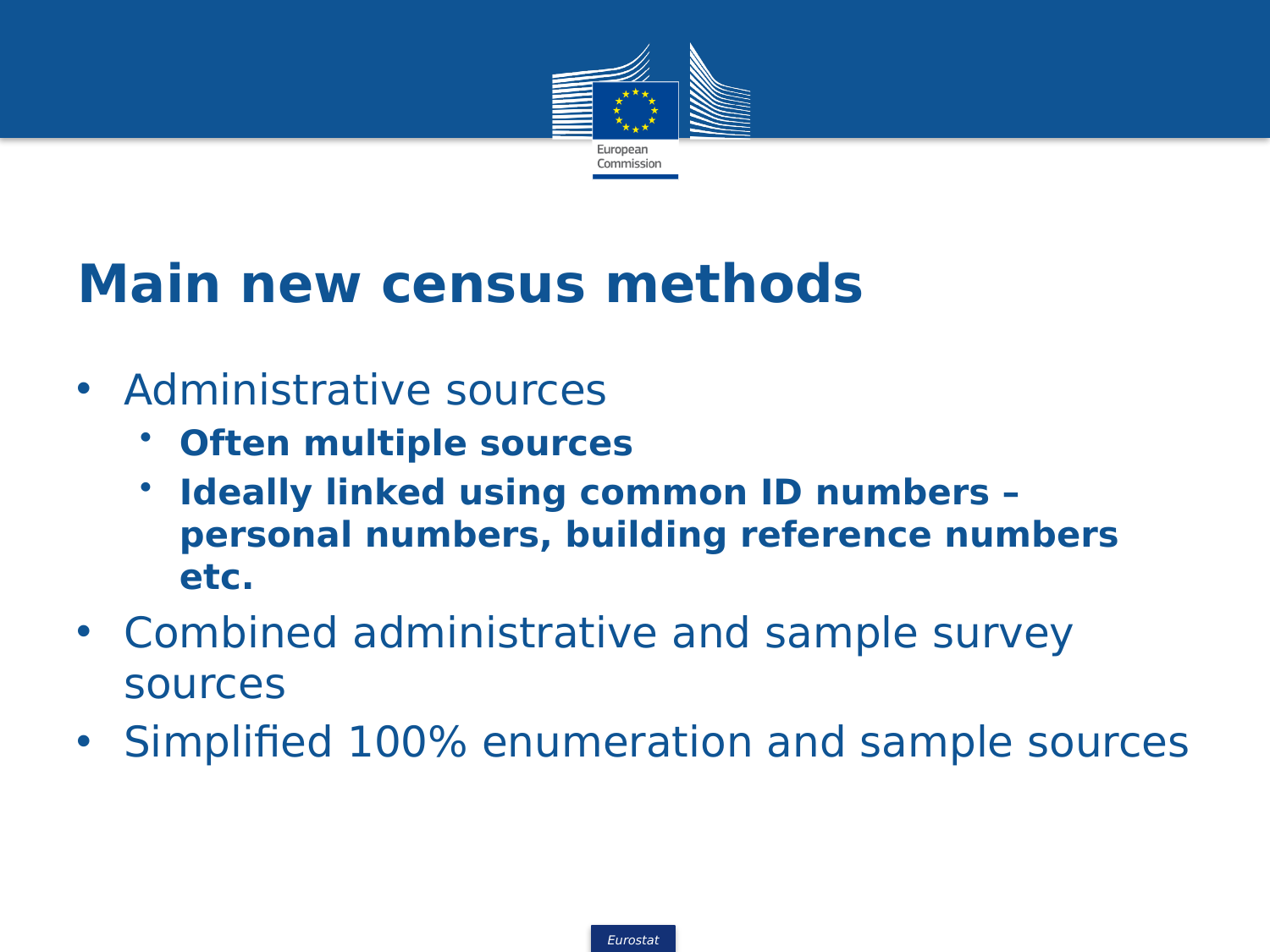

# Main new census methods
Administrative sources
Often multiple sources
Ideally linked using common ID numbers – personal numbers, building reference numbers etc.
Combined administrative and sample survey sources
Simplified 100% enumeration and sample sources